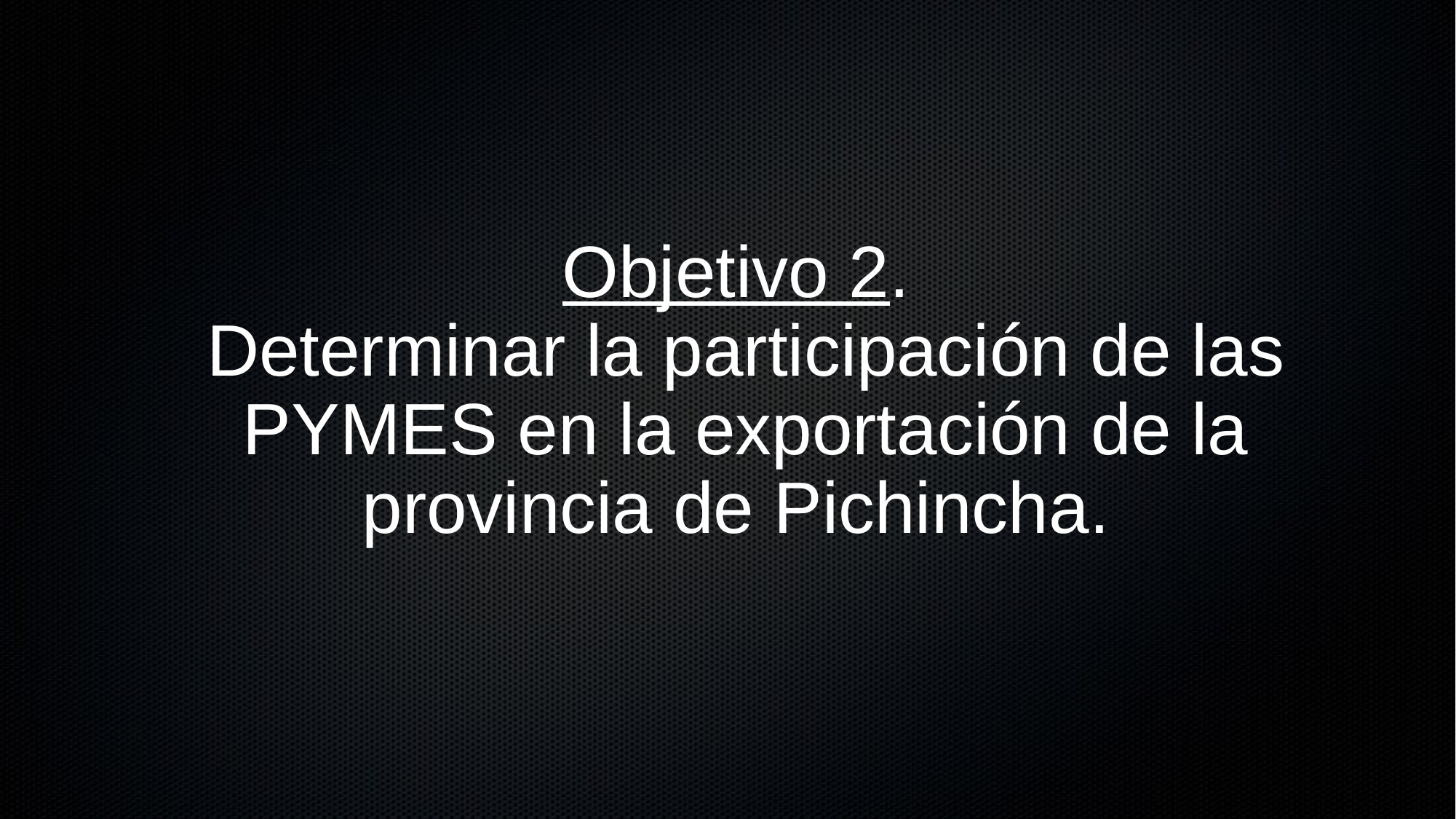

# Objetivo 2. Determinar la participación de las PYMES en la exportación de la provincia de Pichincha.